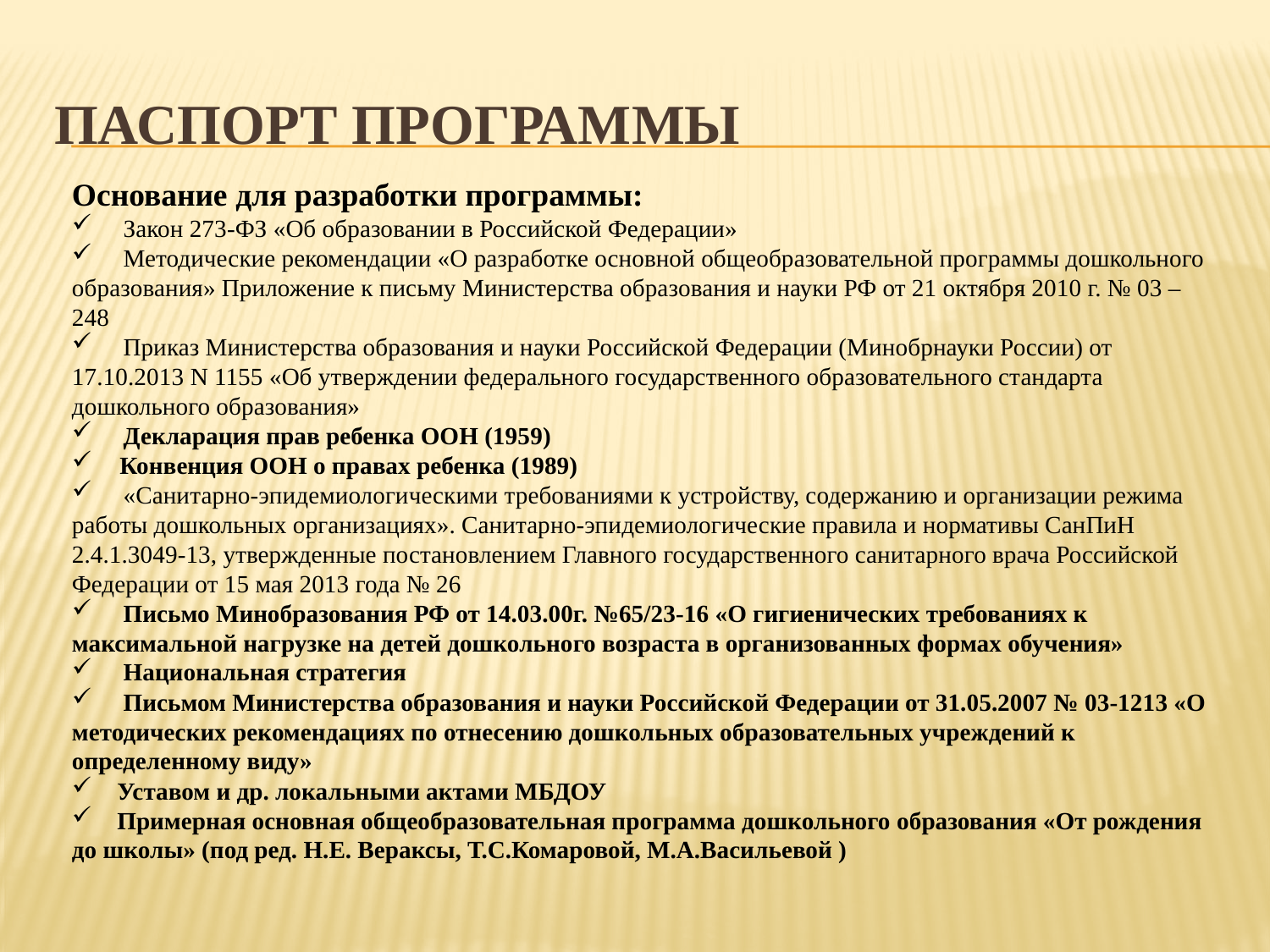

# Паспорт программы
Основание для разработки программы:
     Закон 273-ФЗ «Об образовании в Российской Федерации»
     Методические рекомендации «О разработке основной общеобразовательной программы дошкольного образования» Приложение к письму Министерства образования и науки РФ от 21 октября 2010 г. № 03 – 248
     Приказ Министерства образования и науки Российской Федерации (Минобрнауки России) от 17.10.2013 N 1155 «Об утверждении федерального государственного образовательного стандарта дошкольного образования»
     Декларация прав ребенка ООН (1959)
Конвенция ООН о правах ребенка (1989)
     «Санитарно-эпидемиологическими требованиями к устройству, содержанию и организации режима работы дошкольных организациях». Санитарно-эпидемиологические правила и нормативы СанПиН 2.4.1.3049-13, утвержденные постановлением Главного государственного санитарного врача Российской Федерации от 15 мая 2013 года № 26
     Письмо Минобразования РФ от 14.03.00г. №65/23-16 «О гигиенических требованиях к максимальной нагрузке на детей дошкольного возраста в организованных формах обучения»
     Национальная стратегия
     Письмом Министерства образования и науки Российской Федерации от 31.05.2007 № 03-1213 «О методических рекомендациях по отнесению дошкольных образовательных учреждений к определенному виду»
    Уставом и др. локальными актами МБДОУ
    Примерная основная общеобразовательная программа дошкольного образования «От рождения до школы» (под ред. Н.Е. Вераксы, Т.С.Комаровой, М.А.Васильевой )